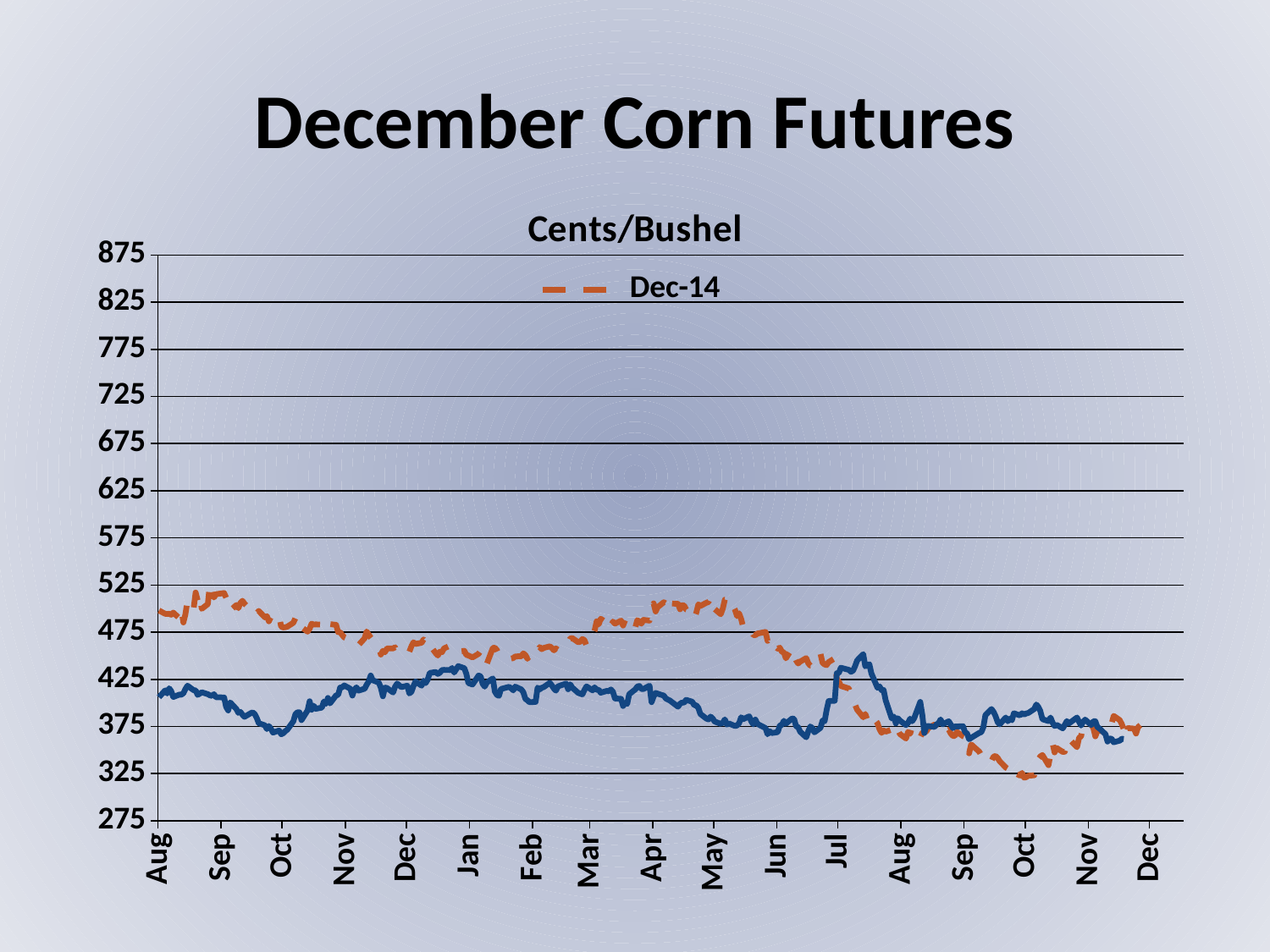

# December Corn Futures

### Chart: Cents/Bushel

| Category | Dec-14 | Dec-15 |
|---|---|---|
| 39661 | 498.0 | 406.0 |
| 39664 | 494.5 | 413.25 |
| 39665 | 494.25 | 410.0 |
| 39666 | 494.5 | 415.5 |
| 39667 | 493.5 | 412.5 |
| 39668 | 495.75 | 406.25 |
| 39671 | 489.75 | 408.75 |
| 39672 | 498.75 | 408.75 |
| 39673 | 485.25 | 410.25 |
| 39674 | 494.25 | 414.75 |
| 39675 | 508.75 | 418.25 |
| 39678 | 499.75 | 413.5 |
| 39679 | 517.0 | 413.25 |
| 39680 | 508.75 | 408.5 |
| 39681 | 514.75 | 409.75 |
| 39682 | 499.75 | 411.25 |
| 39685 | 504.75 | 409.25 |
| 39686 | 526.5 | 408.0 |
| 39687 | 515.75 | 407.5 |
| 39688 | 511.75 | 409.25 |
| 39689 | 515.25 | 406.0 |
| 39693 | 516.5 | 405.75 |
| 39694 | 511.5 | 395.75 |
| 39695 | 508.25 | 392.0 |
| 39696 | 497.75 | 400.5 |
| 39699 | 503.75 | 393.5 |
| 39700 | 500.5 | 389.5 |
| 39701 | 506.0 | 390.5 |
| 39702 | 508.25 | 387.5 |
| 39703 | 505.25 | 385.25 |
| 39706 | 498.5 | 389.0 |
| 39707 | 495.75 | 390.0 |
| 39708 | 492.75 | 388.25 |
| 39709 | 495.25 | 384.25 |
| 39710 | 497.5 | 378.5 |
| 39713 | 490.75 | 376.25 |
| 39714 | 492.0 | 372.25 |
| 39715 | 486.5 | 375.5 |
| 39716 | 491.25 | 372.5 |
| 39717 | 494.5 | 368.5 |
| 39720 | 492.25 | 370.75 |
| 39721 | 481.0 | 366.75 |
| 39722 | 480.0 | 367.75 |
| 39723 | 480.25 | 370.0 |
| 39724 | 480.75 | 371.5 |
| 39727 | 485.0 | 380.5 |
| 39728 | 489.75 | 388.0 |
| 39729 | 483.0 | 390.0 |
| 39730 | 485.25 | 390.0 |
| 39731 | 480.25 | 381.75 |
| 39734 | 475.5 | 392.0 |
| 39735 | 478.75 | 401.75 |
| 39736 | 484.0 | 392.75 |
| 39737 | 483.0 | 397.0 |
| 39738 | 483.25 | 393.75 |
| 39741 | 483.0 | 395.0 |
| 39742 | 485.75 | 401.5 |
| 39743 | 481.25 | 399.0 |
| 39744 | 485.25 | 405.25 |
| 39745 | 483.5 | 399.5 |
| 39748 | 482.75 | 408.0 |
| 39749 | 475.0 | 408.5 |
| 39750 | 475.0 | 416.25 |
| 39751 | 472.0 | 416.5 |
| 39752 | 469.5 | 418.5 |
| 39755 | 466.75 | 415.0 |
| 39756 | 466.75 | 407.75 |
| 39757 | 465.75 | 414.0 |
| 39758 | 461.75 | 416.5 |
| 39759 | 461.25 | 413.0 |
| 39762 | 468.5 | 415.0 |
| 39763 | 475.75 | 419.25 |
| 39764 | 472.5 | 422.5 |
| 39765 | 469.25 | 429.0 |
| 39766 | 466.5 | 424.0 |
| 39769 | 459.75 | 421.5 |
| 39770 | 451.25 | 416.0 |
| 39771 | 455.25 | 407.0 |
| 39772 | 453.75 | 416.25 |
| 39773 | 457.75 | 415.75 |
| 39776 | 457.75 | 411.0 |
| 39777 | 459.0 | 417.25 |
| 39778 | 454.0 | 420.5 |
| 39780 | 456.0 | 416.75 |
| 39783 | 454.25 | 418.25 |
| 39784 | 454.25 | 410.0 |
| 39785 | 460.0 | 411.75 |
| 39786 | 464.25 | 417.75 |
| 39787 | 462.5 | 422.75 |
| 39790 | 463.75 | 418.25 |
| 39791 | 467.25 | 423.5 |
| 39792 | 465.0 | 421.0 |
| 39793 | 467.25 | 424.75 |
| 39794 | 461.5 | 431.75 |
| 39797 | 452.5 | 432.75 |
| 39798 | 450.25 | 430.75 |
| 39799 | 454.25 | 432.0 |
| 39800 | 453.75 | 434.75 |
| 39801 | 457.75 | 435.0 |
| 39804 | 460.75 | 434.75 |
| 39805 | 461.0 | 437.0 |
| 39806 | 461.25 | 432.25 |
| 39808 | 454.5 | 439.0 |
| 39811 | 455.25 | 436.75 |
| 39812 | 451.0 | 430.75 |
| 39813 | 450.25 | 421.0 |
| 39815 | 448.25 | 419.5 |
| 39818 | 452.0 | 429.0 |
| 39819 | 455.25 | 428.25 |
| 39820 | 453.25 | 420.25 |
| 39821 | 446.0 | 417.25 |
| 39822 | 441.25 | 421.5 |
| 39825 | 458.25 | 426.0 |
| 39826 | 458.5 | 412.0 |
| 39827 | 456.0 | 408.5 |
| 39828 | 451.25 | 407.5 |
| 39829 | 452.25 | 414.75 |
| 39833 | 449.0 | 417.0 |
| 39834 | 447.0 | 415.5 |
| 39835 | 447.5 | 413.25 |
| 39836 | 449.25 | 417.25 |
| 39839 | 449.5 | 414.25 |
| 39840 | 452.5 | 411.25 |
| 39841 | 450.75 | 404.25 |
| 39842 | 446.75 | 402.75 |
| 39843 | 450.25 | 400.75 |
| 39846 | 450.0 | 401.0 |
| 39847 | 453.0 | 416.25 |
| 39848 | 459.25 | 414.25 |
| 39849 | 457.0 | 416.0 |
| 39850 | 458.25 | 416.75 |
| 39853 | 460.0 | 421.25 |
| 39854 | 458.25 | 418.5 |
| 39855 | 455.75 | 415.25 |
| 39856 | 457.75 | 413.0 |
| 39857 | 456.25 | 417.5 |
| 39861 | 459.75 | 420.5 |
| 39862 | 463.75 | 414.5 |
| 39863 | 468.25 | 419.75 |
| 39864 | 468.75 | 416.25 |
| 39867 | 464.25 | 410.5 |
| 39868 | 465.0 | 409.75 |
| 39869 | 467.75 | 409.0 |
| 39870 | 466.5 | 413.75 |
| 39871 | 461.0 | 417.5 |
| 39874 | 471.5 | 413.25 |
| 39875 | 476.5 | 416.5 |
| 39876 | 486.5 | 413.75 |
| 39877 | 483.25 | 414.0 |
| 39878 | 489.25 | 410.75 |
| 39881 | 484.75 | 412.75 |
| 39882 | 478.0 | 412.25 |
| 39883 | 481.25 | 414.25 |
| 39884 | 486.25 | 411.75 |
| 39885 | 484.0 | 404.75 |
| 39888 | 487.25 | 404.25 |
| 39889 | 482.0 | 396.75 |
| 39890 | 487.75 | 400.0 |
| 39891 | 488.75 | 399.0 |
| 39892 | 480.75 | 409.25 |
| 39895 | 480.0 | 414.25 |
| 39896 | 487.75 | 417.25 |
| 39897 | 486.25 | 418.0 |
| 39898 | 484.0 | 414.75 |
| 39899 | 488.0 | 414.75 |
| 39902 | 487.25 | 418.25 |
| 39903 | 498.25 | 400.75 |
| 39904 | 505.5 | 406.75 |
| 39905 | 497.0 | 410.5 |
| 39906 | 501.5 | 409.75 |
| 39909 | 506.75 | 407.75 |
| 39910 | 505.5 | 404.75 |
| 39911 | 513.0 | 403.5 |
| 39912 | 505.5 | 402.5 |
| 39916 | 505.0 | 396.0 |
| 39917 | 499.25 | 399.0 |
| 39918 | 503.5 | 400.5 |
| 39919 | 503.25 | 400.25 |
| 39920 | 499.0 | 403.25 |
| 39923 | 496.75 | 401.25 |
| 39924 | 490.0 | 397.5 |
| 39925 | 495.75 | 397.5 |
| 39926 | 504.5 | 394.5 |
| 39927 | 502.75 | 388.25 |
| 39930 | 506.25 | 383.25 |
| 39931 | 507.0 | 382.5 |
| 39932 | 512.25 | 385.5 |
| 39933 | 509.25 | 383.5 |
| 39934 | 499.5 | 380.25 |
| 39937 | 494.0 | 377.75 |
| 39938 | 500.0 | 379.0 |
| 39939 | 509.5 | 382.5 |
| 39940 | 509.5 | 377.0 |
| 39941 | 511.5 | 378.25 |
| 39944 | 498.75 | 375.5 |
| 39945 | 492.0 | 376.0 |
| 39946 | 495.0 | 378.5 |
| 39947 | 489.0 | 384.75 |
| 39948 | 480.5 | 382.75 |
| 39951 | 481.0 | 385.75 |
| 39952 | 475.75 | 380.25 |
| 39953 | 472.0 | 377.25 |
| 39954 | 471.75 | 382.25 |
| 39955 | 473.5 | 377.75 |
| 39959 | 475.25 | 373.25 |
| 39960 | 465.75 | 366.75 |
| 39961 | 469.5 | 370.0 |
| 39962 | 463.0 | 368.0 |
| 39965 | 457.5 | 369.0 |
| 39966 | 458.5 | 376.0 |
| 39967 | 454.25 | 376.75 |
| 39968 | 453.5 | 381.0 |
| 39969 | 447.25 | 378.0 |
| 39972 | 457.75 | 383.5 |
| 39973 | 450.0 | 383.0 |
| 39974 | 445.0 | 375.25 |
| 39975 | 441.75 | 374.25 |
| 39976 | 443.75 | 369.5 |
| 39979 | 447.5 | 363.5 |
| 39980 | 442.0 | 370.0 |
| 39981 | 439.5 | 375.0 |
| 39982 | 439.5 | 373.25 |
| 39983 | 447.5 | 368.75 |
| 39986 | 452.0 | 373.5 |
| 39987 | 442.5 | 381.25 |
| 39988 | 440.75 | 380.5 |
| 39989 | 440.0 | 392.25 |
| 39990 | 443.25 | 402.0 |
| 39993 | 447.25 | 402.25 |
| 39994 | 425.25 | 431.5 |
| 39995 | 422.75 | 431.75 |
| 39996 | 418.0 | 437.25 |
| 40000 | 415.25 | 435.0 |
| 40001 | 406.25 | 433.0 |
| 40002 | 404.25 | 434.25 |
| 40003 | 398.0 | 439.0 |
| 40004 | 392.75 | 445.0 |
| 40007 | 384.75 | 451.75 |
| 40008 | 388.25 | 438.75 |
| 40009 | 381.75 | 440.25 |
| 40010 | 386.75 | 441.0 |
| 40011 | 387.25 | 431.25 |
| 40014 | 378.5 | 416.0 |
| 40015 | 372.0 | 417.5 |
| 40016 | 368.25 | 413.5 |
| 40017 | 370.75 | 413.75 |
| 40018 | 369.5 | 402.75 |
| 40021 | 371.75 | 383.5 |
| 40022 | 376.75 | 385.5 |
| 40023 | 371.0 | 378.25 |
| 40024 | 371.5 | 383.75 |
| 40025 | 367.0 | 381.25 |
| 40028 | 362.25 | 376.5 |
| 40029 | 369.25 | 378.75 |
| 40030 | 367.25 | 383.25 |
| 40031 | 374.25 | 380.5 |
| 40032 | 371.25 | 383.75 |
| 40035 | 363.5 | 401.0 |
| 40036 | 368.25 | 387.5 |
| 40037 | 369.0 | 368.0 |
| 40038 | 369.75 | 375.25 |
| 40039 | 373.5 | 375.5 |
| 40042 | 377.0 | 374.5 |
| 40043 | 371.5 | 377.25 |
| 40044 | 372.25 | 378.5 |
| 40045 | 367.5 | 382.5 |
| 40046 | 369.0 | 377.25 |
| 40049 | 371.5 | 380.5 |
| 40050 | 367.5 | 377.0 |
| 40051 | 365.0 | 373.25 |
| 40052 | 365.0 | 375.0 |
| 40053 | 369.25 | 375.0 |
| 40056 | 364.75 | 375.25 |
| 40057 | 363.75 | 369.0 |
| 40058 | 352.0 | 367.5 |
| 40059 | 346.5 | 361.5 |
| 40060 | 356.0 | 363.0 |
| 40064 | 348.25 | 368.25 |
| 40065 | 344.25 | 369.0 |
| 40066 | 345.75 | 374.25 |
| 40067 | 341.0 | 387.0 |
| 40070 | 338.5 | 393.5 |
| 40071 | 343.0 | 390.5 |
| 40072 | 343.75 | 386.0 |
| 40073 | 341.75 | 379.75 |
| 40074 | 338.25 | 377.25 |
| 40077 | 331.5 | 384.5 |
| 40078 | 330.25 | 380.5 |
| 40079 | 325.5 | 383.25 |
| 40080 | 329.5 | 381.5 |
| 40081 | 326.0 | 389.0 |
| 40084 | 323.0 | 386.75 |
| 40085 | 325.75 | 389.0 |
| 40086 | 320.75 | 387.75 |
| 40087 | 321.25 | 388.75 |
| 40088 | 322.75 | 389.25 |
| 40091 | 323.25 | 393.5 |
| 40092 | 332.5 | 398.25 |
| 40093 | 340.5 | 395.75 |
| 40094 | 343.25 | 391.25 |
| 40095 | 344.75 | 382.75 |
| 40098 | 334.0 | 380.75 |
| 40099 | 346.0 | 384.5 |
| 40100 | 357.0 | 379.0 |
| 40101 | 347.5 | 375.5 |
| 40102 | 352.25 | 376.75 |
| 40105 | 348.0 | 373.0 |
| 40106 | 348.25 | 376.75 |
| 40107 | 356.0 | 380.75 |
| 40108 | 353.0 | 378.25 |
| 40109 | 359.75 | 379.75 |
| 40112 | 353.0 | 384.5 |
| 40113 | 363.0 | 380.0 |
| 40114 | 364.5 | 376.0 |
| 40115 | 375.25 | 380.0 |
| 40116 | 374.0 | 382.25 |
| 40119 | 376.75 | 376.5 |
| 40120 | 373.5 | 380.5 |
| 40121 | 364.5 | 380.5 |
| 40122 | 370.25 | 374.5 |
| 40123 | 371.25 | 373.0 |
| 40126 | 367.5 | 366.75 |
| 40127 | 369.25 | 359.0 |
| 40128 | 373.75 | 362.25 |
| 40129 | 377.75 | 362.0 |
| 40130 | 386.25 | 358.25 |
| 40133 | 381.75 | 360.0 |
| 40134 | 377.5 | 362.0 |
| 40135 | 372.0 | 361.75 |
| 40136 | 363.25 | None |
| 40137 | 373.25 | None |
| 40140 | 372.75 | None |
| 40141 | 367.5 | None |
| 40142 | 374.25 | None |
| 40144 | 378.25 | None |
| 40147 | 375.75 | None |
| 40148 | None | None |
| 40149 | None | None |
| 40150 | None | None |
| 40151 | None | None |
| 40154 | None | None |
| 40155 | None | None |
| 40156 | None | None |
| 40157 | None | None |
| 40158 | None | None |
| 40161 | None | None |
| 40162 | None | None |
| 40163 | None | None |
| 40164 | None | None |